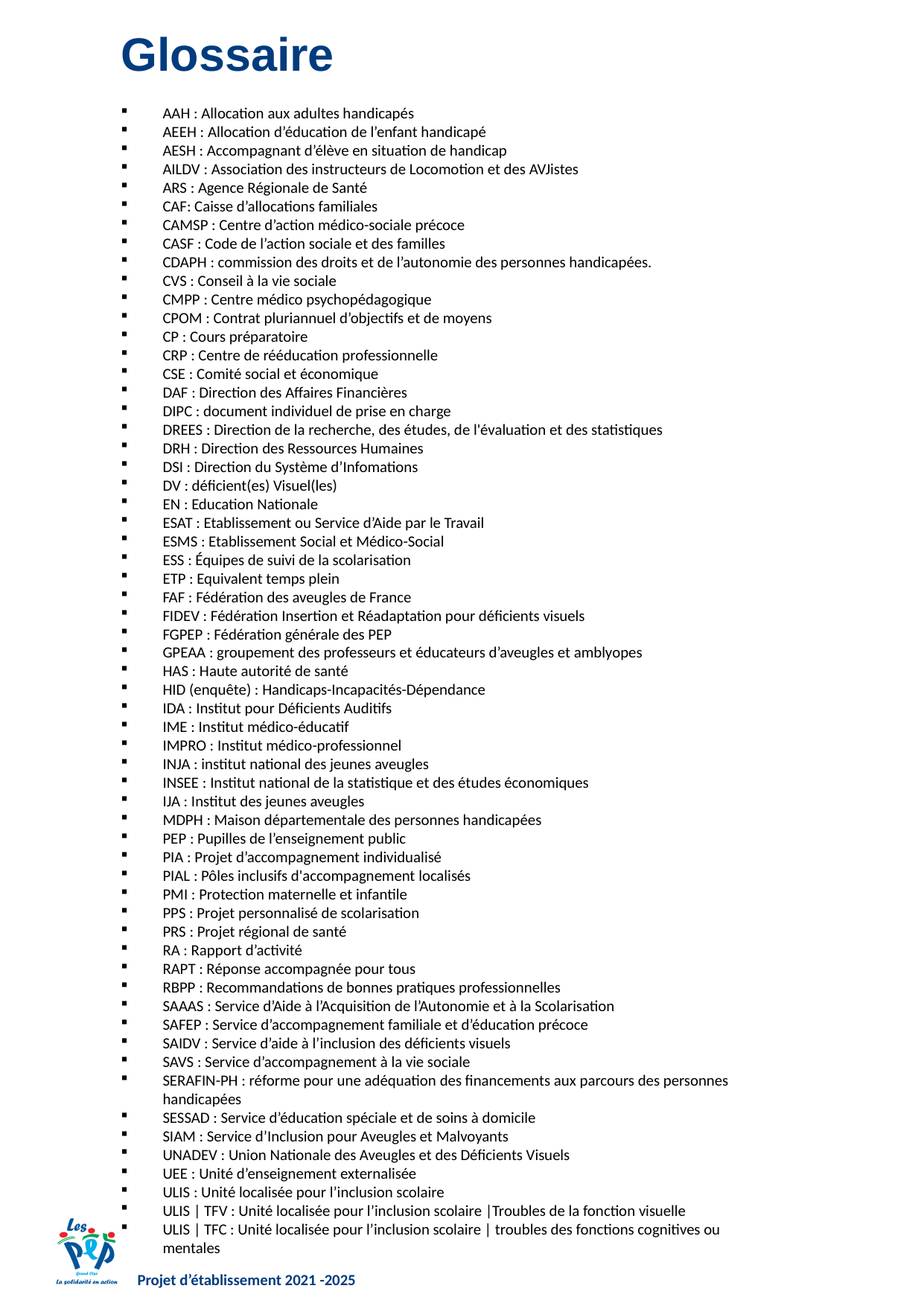

Glossaire
AAH : Allocation aux adultes handicapés
AEEH : Allocation d’éducation de l’enfant handicapé
AESH : Accompagnant d’élève en situation de handicap
AILDV : Association des instructeurs de Locomotion et des AVJistes
ARS : Agence Régionale de Santé
CAF: Caisse d’allocations familiales
CAMSP : Centre d’action médico-sociale précoce
CASF : Code de l’action sociale et des familles
CDAPH : commission des droits et de l’autonomie des personnes handicapées.
CVS : Conseil à la vie sociale
CMPP : Centre médico psychopédagogique
CPOM : Contrat pluriannuel d’objectifs et de moyens
CP : Cours préparatoire
CRP : Centre de rééducation professionnelle
CSE : Comité social et économique
DAF : Direction des Affaires Financières
DIPC : document individuel de prise en charge
DREES : Direction de la recherche, des études, de l'évaluation et des statistiques
DRH : Direction des Ressources Humaines
DSI : Direction du Système d’Infomations
DV : déficient(es) Visuel(les)
EN : Education Nationale
ESAT : Etablissement ou Service d’Aide par le Travail
ESMS : Etablissement Social et Médico-Social
ESS : Équipes de suivi de la scolarisation
ETP : Equivalent temps plein
FAF : Fédération des aveugles de France
FIDEV : Fédération Insertion et Réadaptation pour déficients visuels
FGPEP : Fédération générale des PEP
GPEAA : groupement des professeurs et éducateurs d’aveugles et amblyopes
HAS : Haute autorité de santé
HID (enquête) : Handicaps-Incapacités-Dépendance
IDA : Institut pour Déficients Auditifs
IME : Institut médico-éducatif
IMPRO : Institut médico-professionnel
INJA : institut national des jeunes aveugles
INSEE : Institut national de la statistique et des études économiques
IJA : Institut des jeunes aveugles
MDPH : Maison départementale des personnes handicapées
PEP : Pupilles de l’enseignement public
PIA : Projet d’accompagnement individualisé
PIAL : Pôles inclusifs d'accompagnement localisés
PMI : Protection maternelle et infantile
PPS : Projet personnalisé de scolarisation
PRS : Projet régional de santé
RA : Rapport d’activité
RAPT : Réponse accompagnée pour tous
RBPP : Recommandations de bonnes pratiques professionnelles
SAAAS : Service d’Aide à l’Acquisition de l’Autonomie et à la Scolarisation
SAFEP : Service d’accompagnement familiale et d’éducation précoce
SAIDV : Service d’aide à l’inclusion des déficients visuels
SAVS : Service d’accompagnement à la vie sociale
SERAFIN-PH : réforme pour une adéquation des financements aux parcours des personnes handicapées
SESSAD : Service d’éducation spéciale et de soins à domicile
SIAM : Service d’Inclusion pour Aveugles et Malvoyants
UNADEV : Union Nationale des Aveugles et des Déficients Visuels
UEE : Unité d’enseignement externalisée
ULIS : Unité localisée pour l’inclusion scolaire
ULIS | TFV : Unité localisée pour l’inclusion scolaire |Troubles de la fonction visuelle
ULIS | TFC : Unité localisée pour l’inclusion scolaire | troubles des fonctions cognitives ou mentales